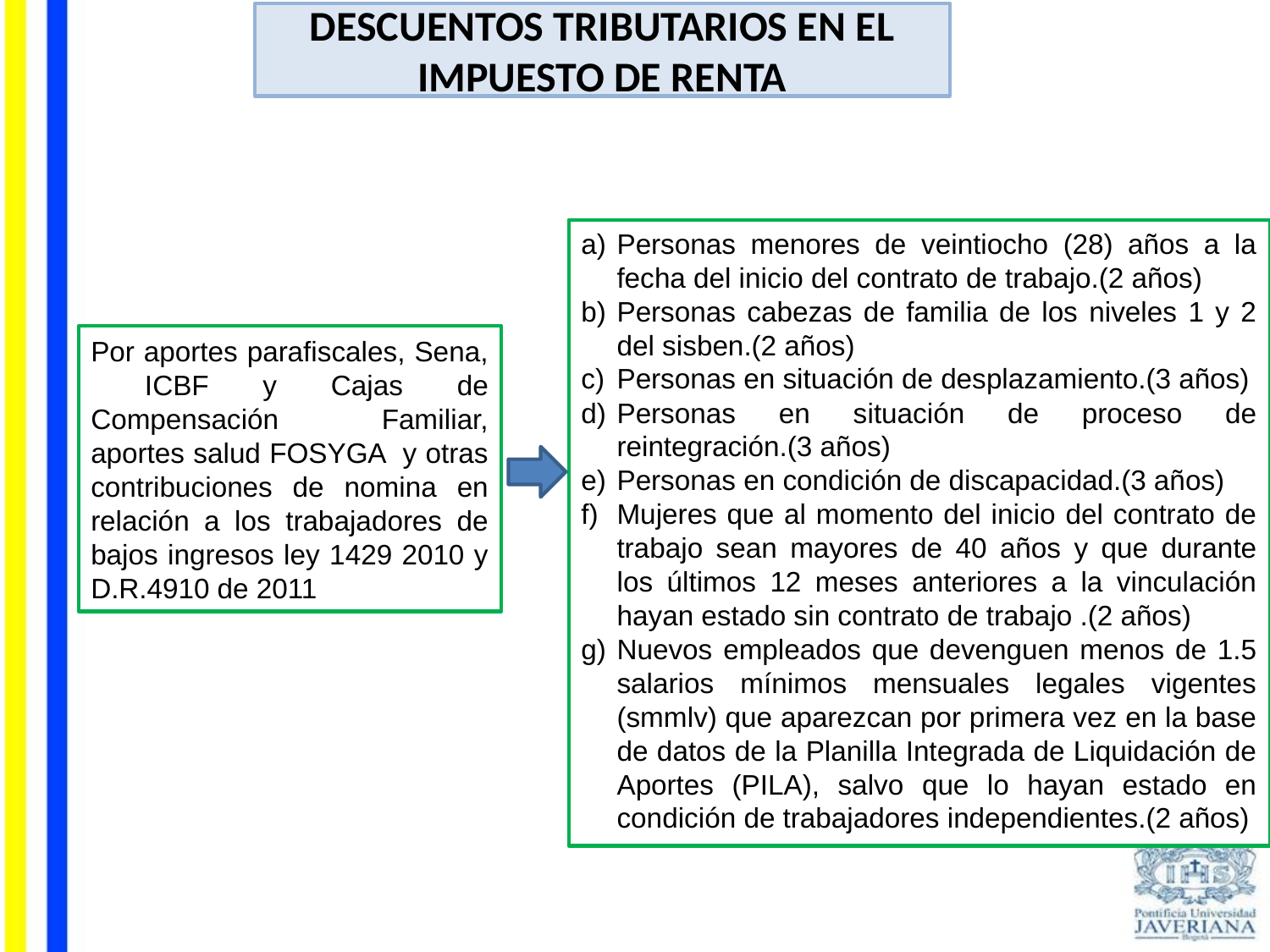

DESCUENTOS TRIBUTARIOS EN EL IMPUESTO DE RENTA
Personas menores de veintiocho (28) años a la fecha del inicio del contrato de trabajo.(2 años)
Personas cabezas de familia de los niveles 1 y 2 del sisben.(2 años)
Personas en situación de desplazamiento.(3 años)
Personas en situación de proceso de reintegración.(3 años)
Personas en condición de discapacidad.(3 años)
Mujeres que al momento del inicio del contrato de trabajo sean mayores de 40 años y que durante los últimos 12 meses anteriores a la vinculación hayan estado sin contrato de trabajo .(2 años)
Nuevos empleados que devenguen menos de 1.5 salarios mínimos mensuales legales vigentes (smmlv) que aparezcan por primera vez en la base de datos de la Planilla Integrada de Liquidación de Aportes (PILA), salvo que lo hayan estado en condición de trabajadores independientes.(2 años)

Por aportes parafiscales, Sena,  ICBF y Cajas de Compensación Familiar, aportes salud FOSYGA  y otras contribuciones de nomina en relación a los trabajadores de bajos ingresos ley 1429 2010 y D.R.4910 de 2011